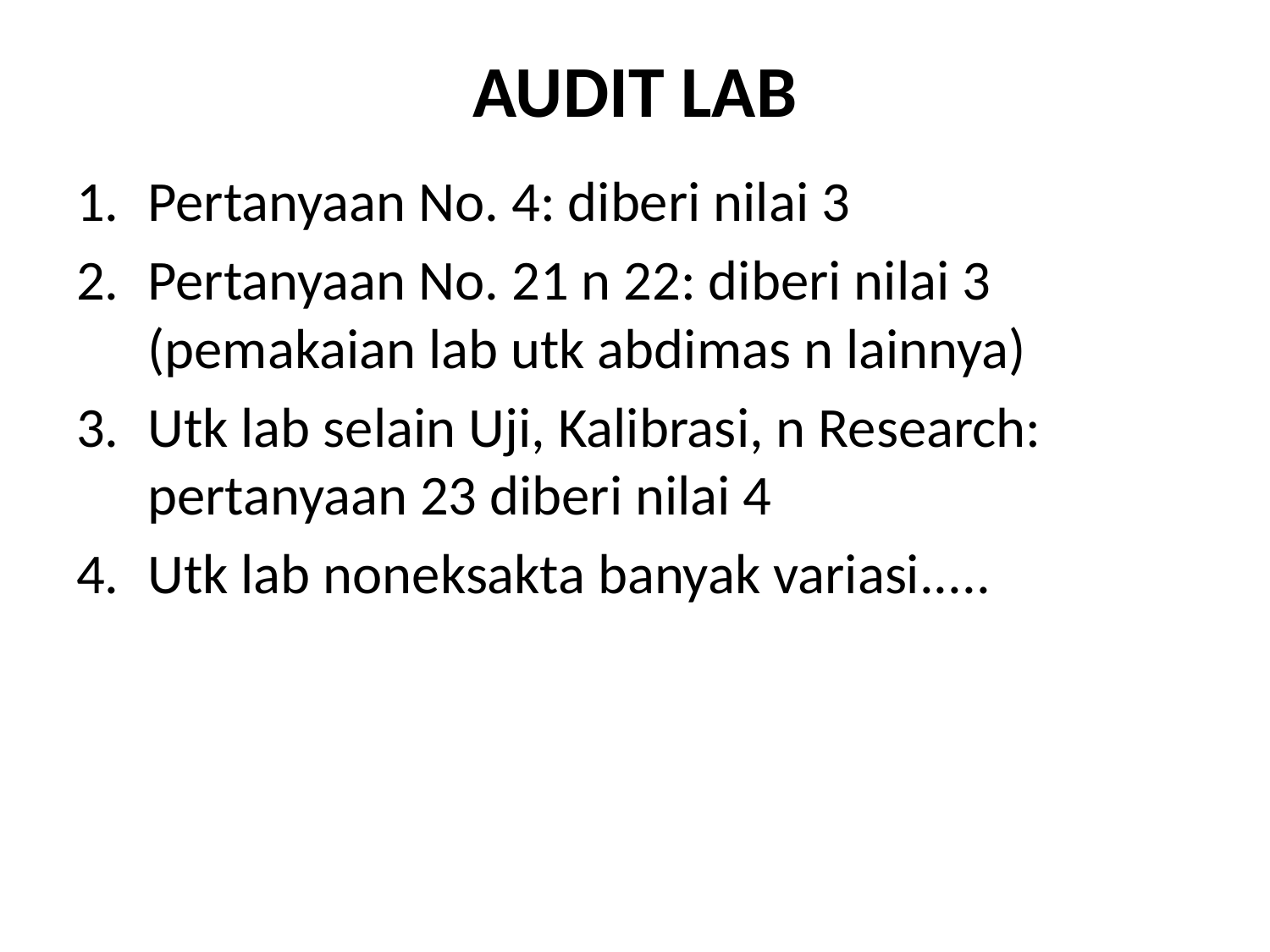

# AUDIT LAB
Pertanyaan No. 4: diberi nilai 3
Pertanyaan No. 21 n 22: diberi nilai 3 (pemakaian lab utk abdimas n lainnya)
Utk lab selain Uji, Kalibrasi, n Research: pertanyaan 23 diberi nilai 4
Utk lab noneksakta banyak variasi.....